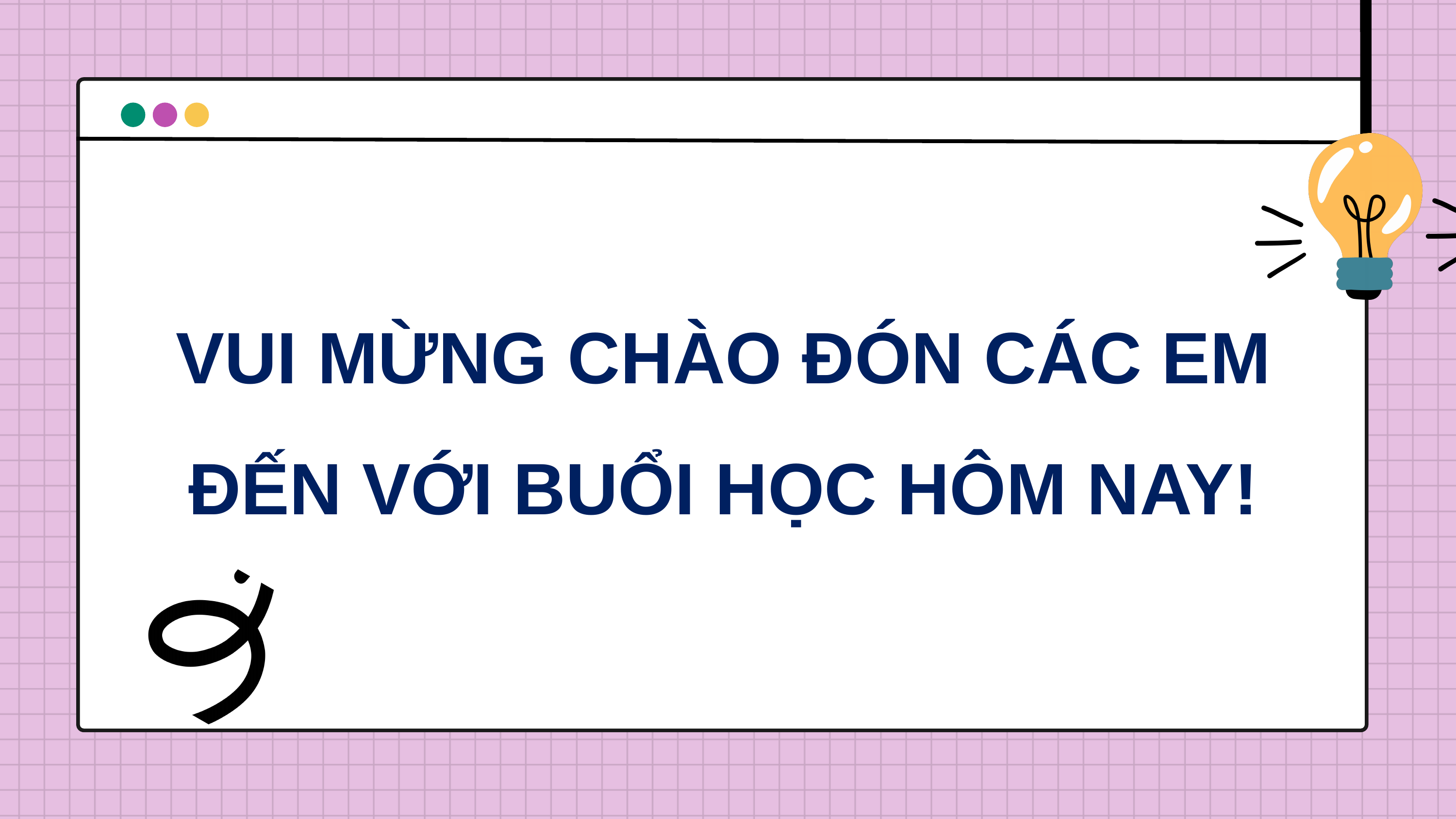

VUI MỪNG CHÀO ĐÓN CÁC EM ĐẾN VỚI BUỔI HỌC HÔM NAY!
BRAINSTORM
SESSION